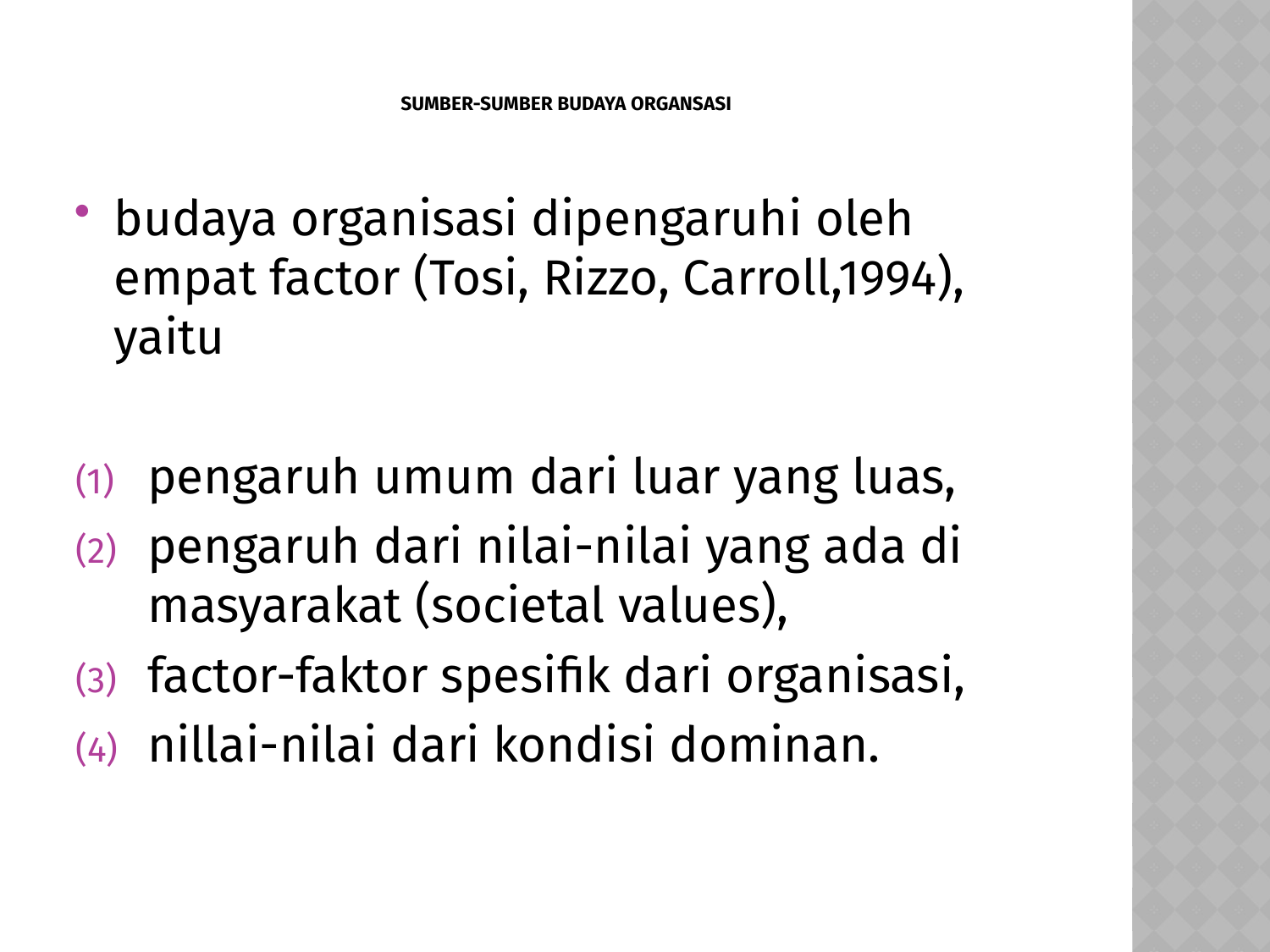

# SUMBER-SUMBER BUDAYA ORGANSASI
budaya organisasi dipengaruhi oleh empat factor (Tosi, Rizzo, Carroll,1994), yaitu

pengaruh umum dari luar yang luas,
pengaruh dari nilai-nilai yang ada di masyarakat (societal values),
factor-faktor spesifik dari organisasi,
nillai-nilai dari kondisi dominan.